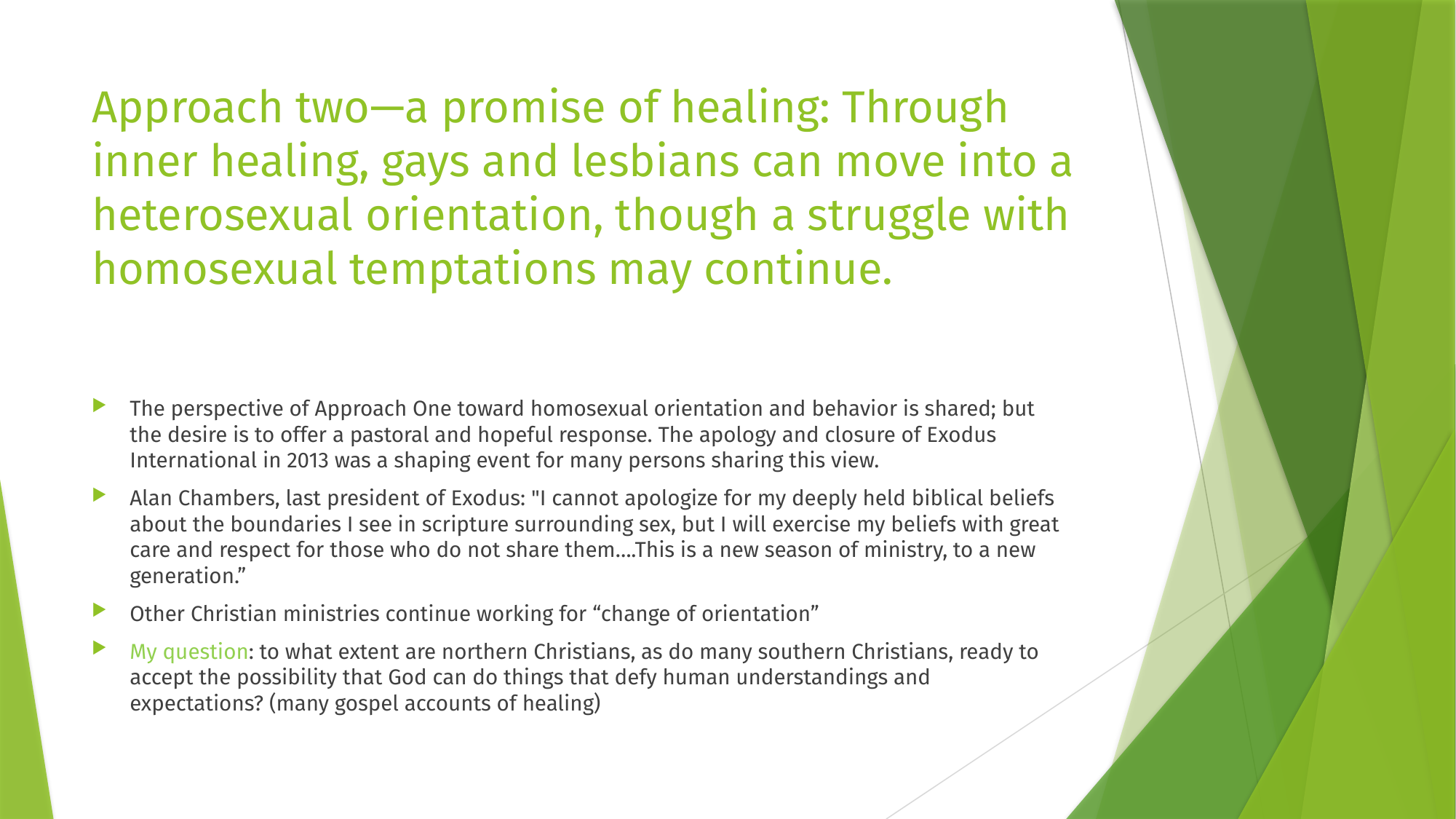

# Approach two—a promise of healing: Through inner healing, gays and lesbians can move into a heterosexual orientation, though a struggle with homosexual temptations may continue.
The perspective of Approach One toward homosexual orientation and behavior is shared; but the desire is to offer a pastoral and hopeful response. The apology and closure of Exodus International in 2013 was a shaping event for many persons sharing this view.
Alan Chambers, last president of Exodus: "I cannot apologize for my deeply held biblical beliefs about the boundaries I see in scripture surrounding sex, but I will exercise my beliefs with great care and respect for those who do not share them….This is a new season of ministry, to a new generation.”
Other Christian ministries continue working for “change of orientation”
My question: to what extent are northern Christians, as do many southern Christians, ready to accept the possibility that God can do things that defy human understandings and expectations? (many gospel accounts of healing)